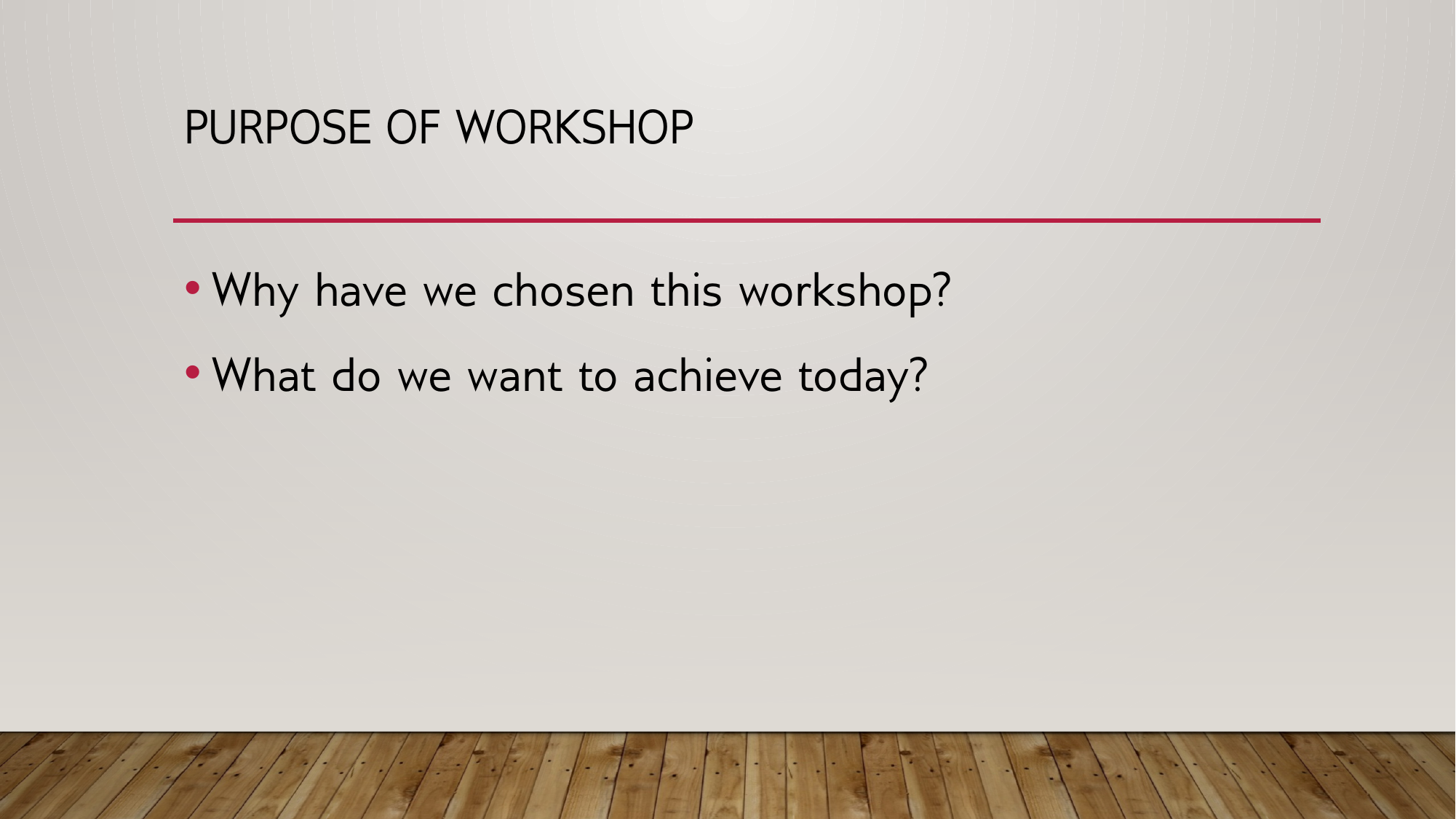

# Purpose of workshop
Why have we chosen this workshop?
What do we want to achieve today?